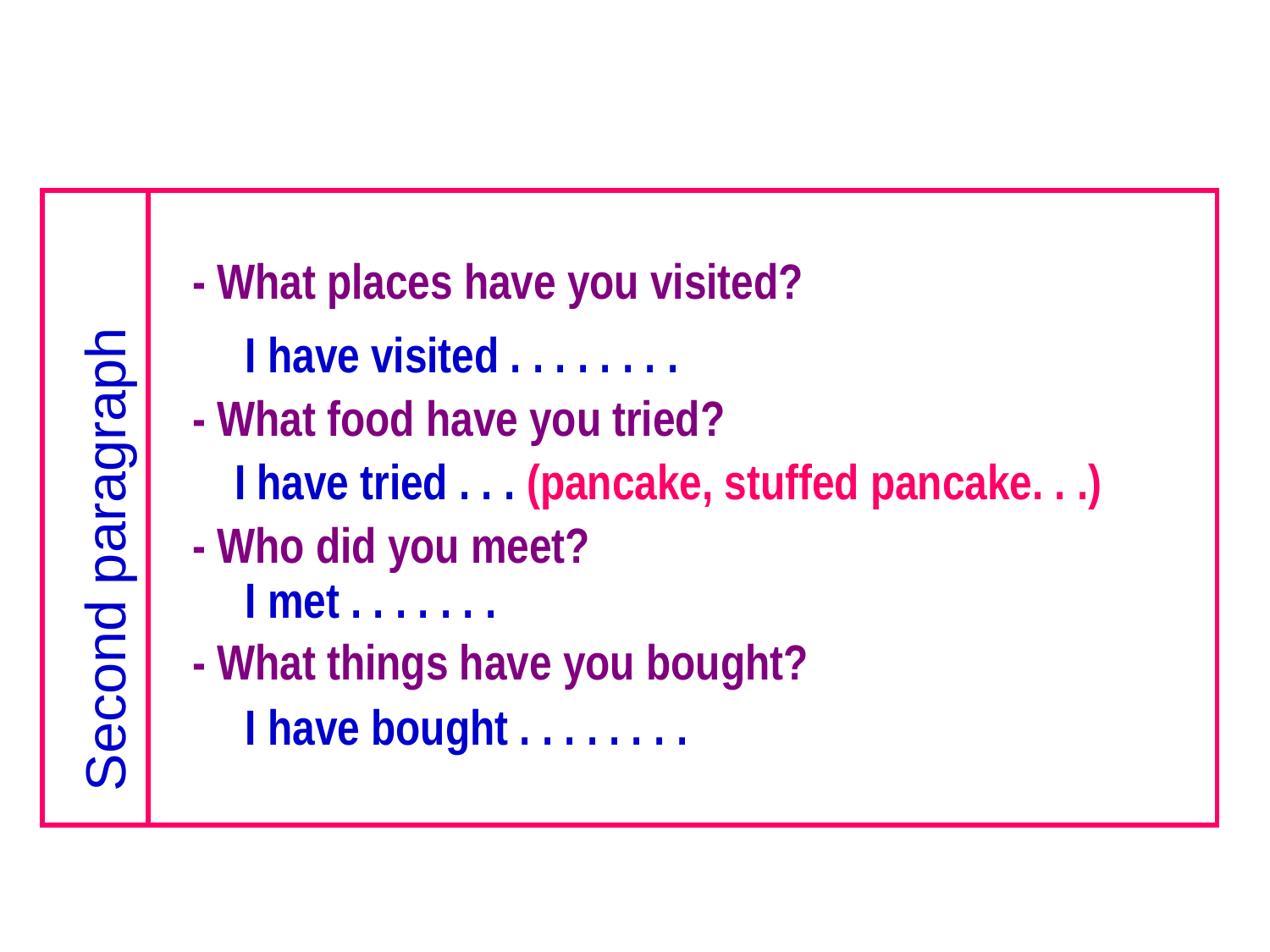

|  |  |
| --- | --- |
- What places have you visited?
I have visited . . . . . . . .
- What food have you tried?
I have tried . . . (pancake, stuffed pancake. . .)
Second paragraph
- Who did you meet?
I met . . . . . . .
- What things have you bought?
I have bought . . . . . . . .